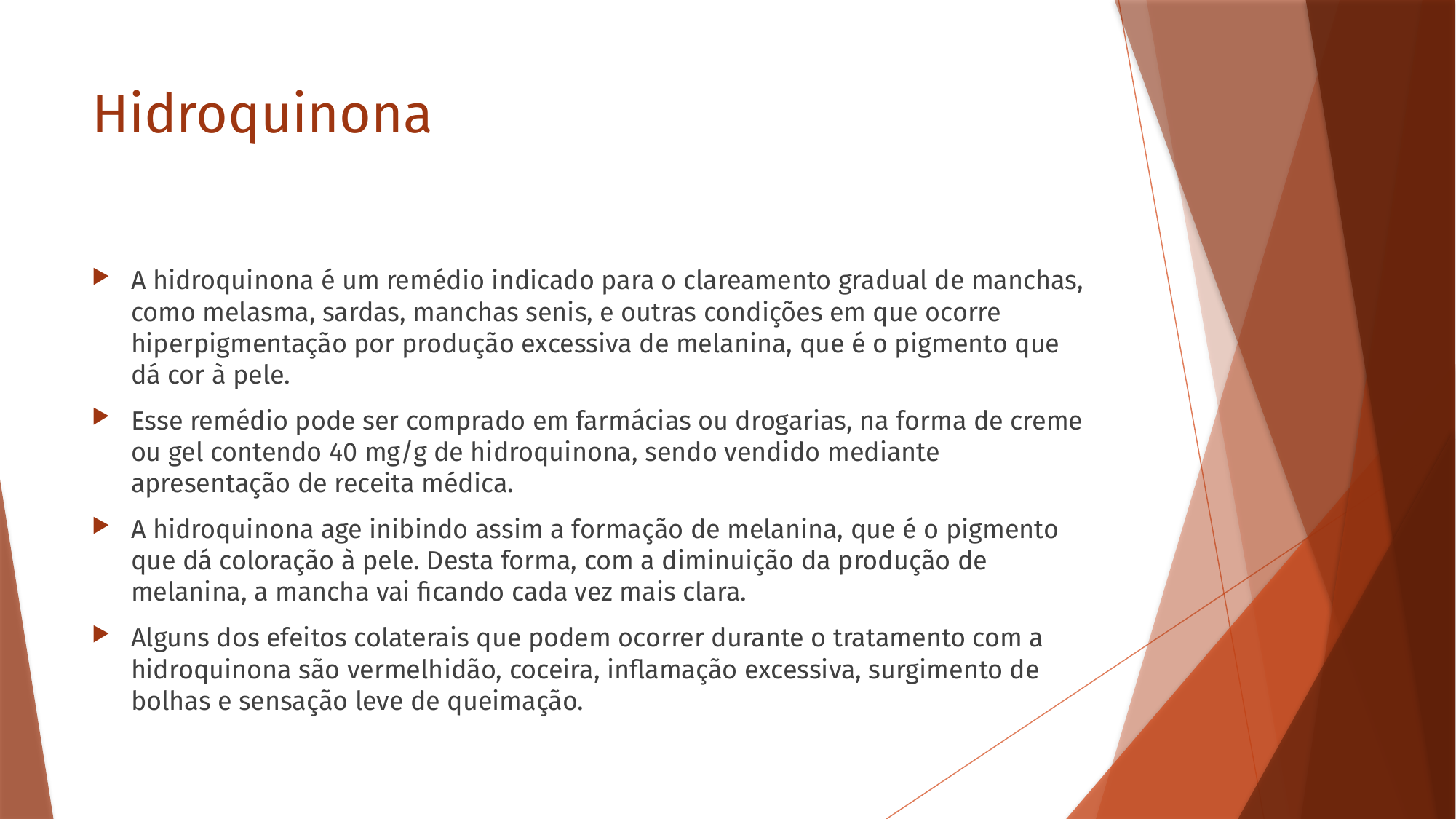

# Hidroquinona
A hidroquinona é um remédio indicado para o clareamento gradual de manchas, como melasma, sardas, manchas senis, e outras condições em que ocorre hiperpigmentação por produção excessiva de melanina, que é o pigmento que dá cor à pele.
Esse remédio pode ser comprado em farmácias ou drogarias, na forma de creme ou gel contendo 40 mg/g de hidroquinona, sendo vendido mediante apresentação de receita médica.
A hidroquinona age inibindo assim a formação de melanina, que é o pigmento que dá coloração à pele. Desta forma, com a diminuição da produção de melanina, a mancha vai ficando cada vez mais clara.
Alguns dos efeitos colaterais que podem ocorrer durante o tratamento com a hidroquinona são vermelhidão, coceira, inflamação excessiva, surgimento de bolhas e sensação leve de queimação.